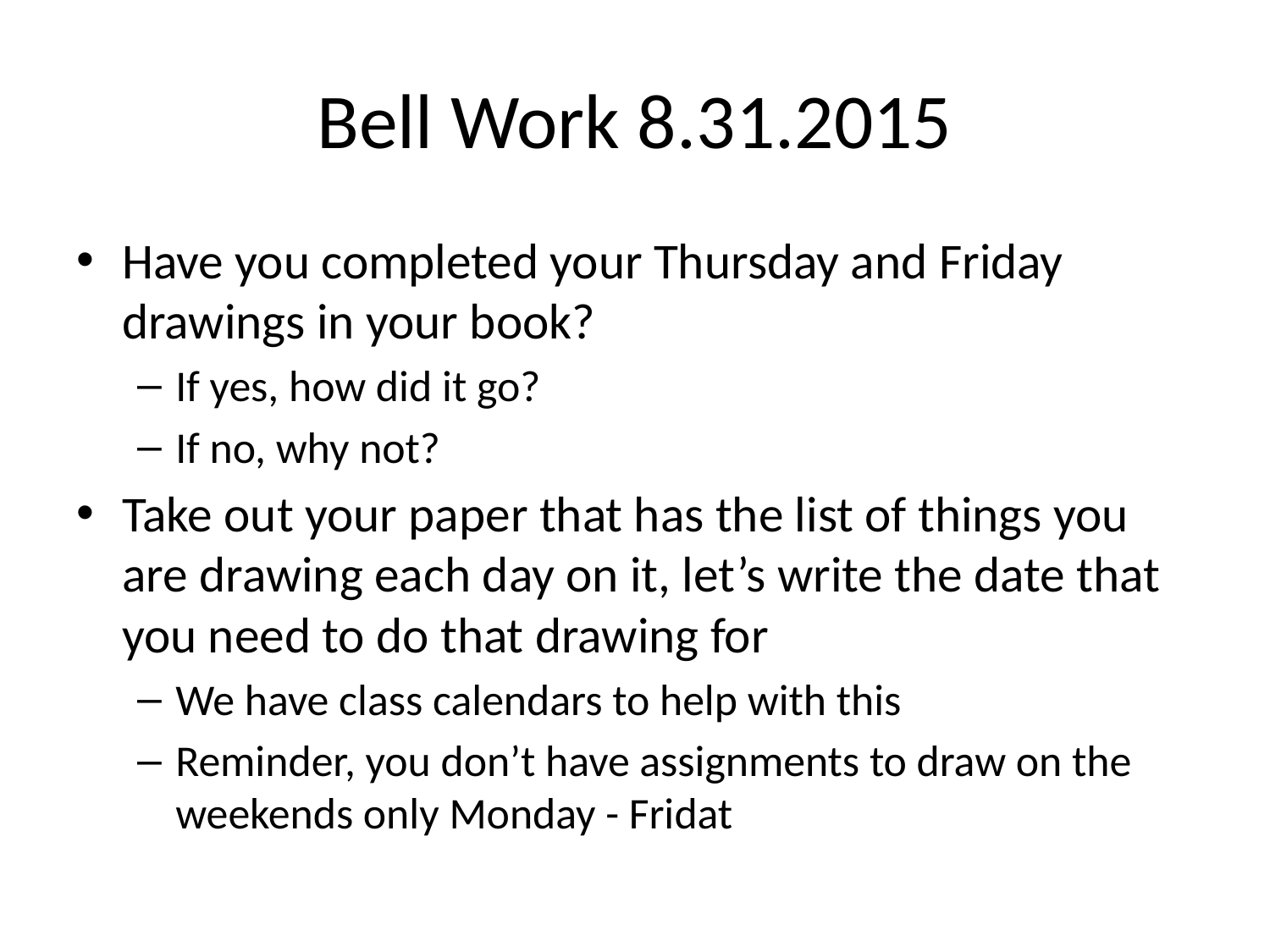

# Bell Work 8.31.2015
Have you completed your Thursday and Friday drawings in your book?
If yes, how did it go?
If no, why not?
Take out your paper that has the list of things you are drawing each day on it, let’s write the date that you need to do that drawing for
We have class calendars to help with this
Reminder, you don’t have assignments to draw on the weekends only Monday - Fridat